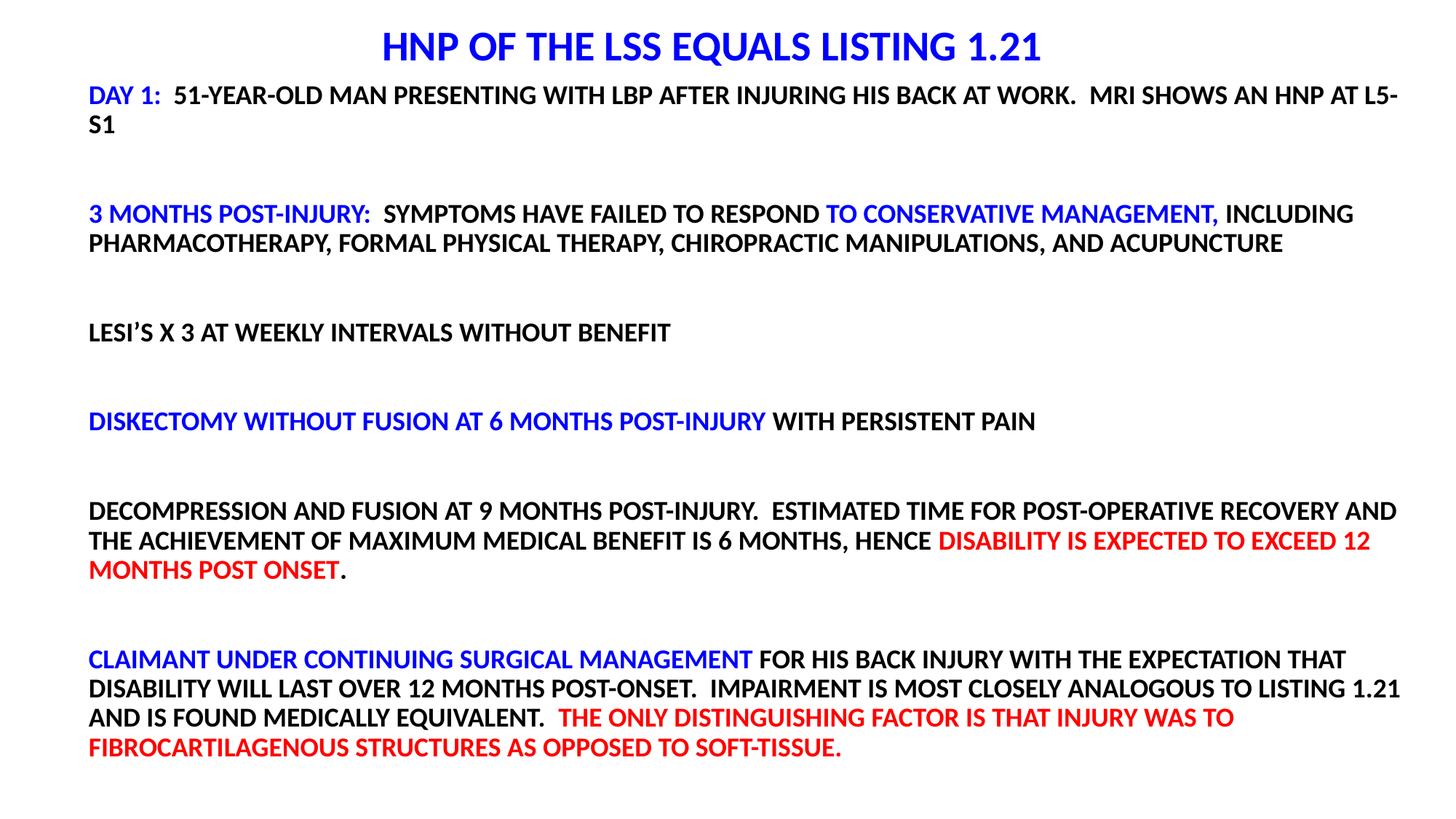

HNP OF THE LSS EQUALS LISTING 1.21
DAY 1:  51-YEAR-OLD MAN PRESENTING WITH LBP AFTER INJURING HIS BACK AT WORK.  MRI SHOWS AN HNP AT L5-S1

3 MONTHS POST-INJURY:  SYMPTOMS HAVE FAILED TO RESPOND TO CONSERVATIVE MANAGEMENT, INCLUDING PHARMACOTHERAPY, FORMAL PHYSICAL THERAPY, CHIROPRACTIC MANIPULATIONS, AND ACUPUNCTURE

LESI’S X 3 AT WEEKLY INTERVALS WITHOUT BENEFIT

DISKECTOMY WITHOUT FUSION AT 6 MONTHS POST-INJURY WITH PERSISTENT PAIN

DECOMPRESSION AND FUSION AT 9 MONTHS POST-INJURY.  ESTIMATED TIME FOR POST-OPERATIVE RECOVERY AND THE ACHIEVEMENT OF MAXIMUM MEDICAL BENEFIT IS 6 MONTHS, HENCE DISABILITY IS EXPECTED TO EXCEED 12 MONTHS POST ONSET.

CLAIMANT UNDER CONTINUING SURGICAL MANAGEMENT FOR HIS BACK INJURY WITH THE EXPECTATION THAT DISABILITY WILL LAST OVER 12 MONTHS POST-ONSET.  IMPAIRMENT IS MOST CLOSELY ANALOGOUS TO LISTING 1.21 AND IS FOUND MEDICALLY EQUIVALENT.  THE ONLY DISTINGUISHING FACTOR IS THAT INJURY WAS TO FIBROCARTILAGENOUS STRUCTURES AS OPPOSED TO SOFT-TISSUE.